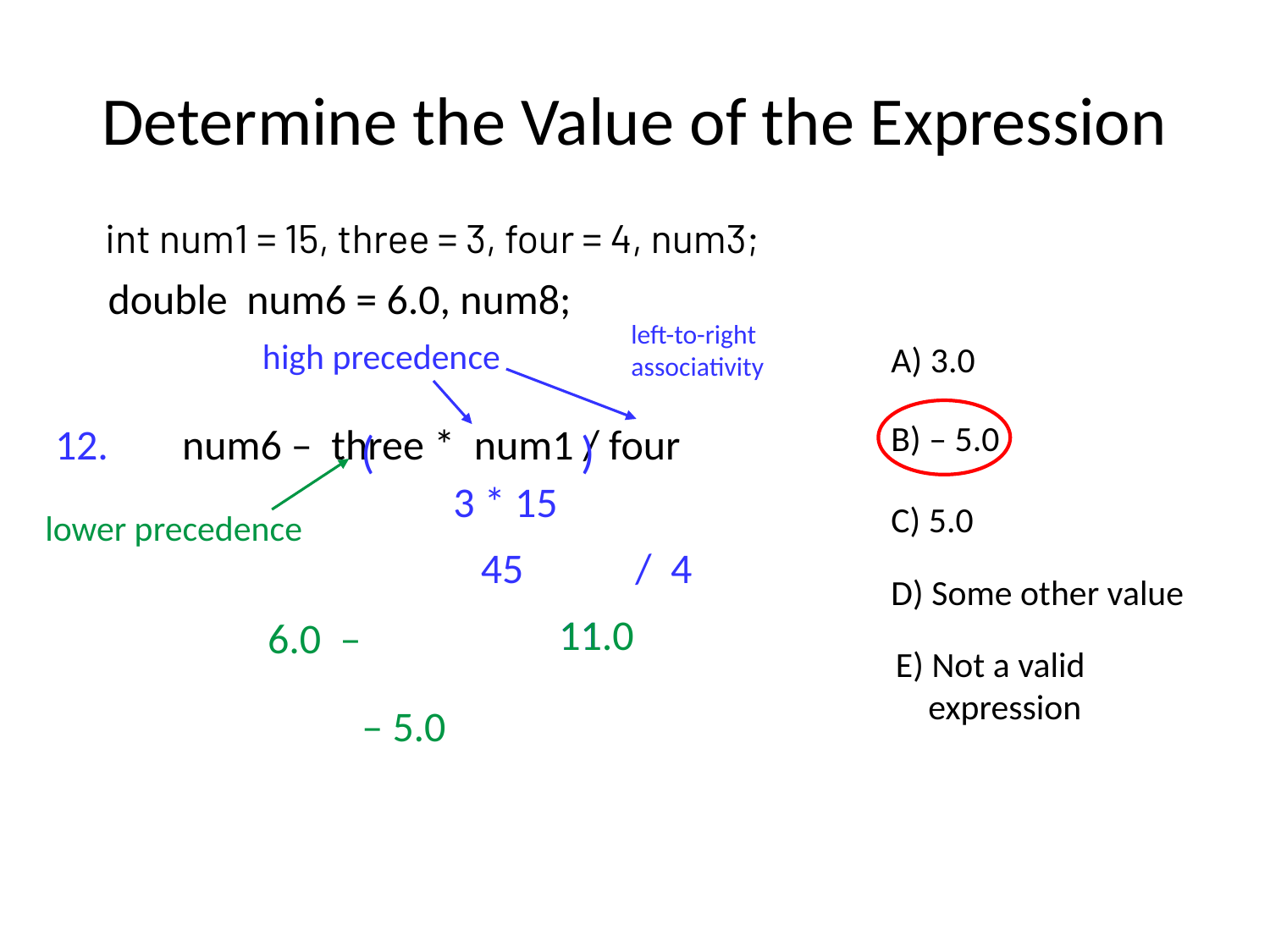

# Determine the Value of the Expression
int num1 = 15, three = 3, four = 4, num3;
double  num6 = 6.0, num8;
left-to-right associativity
high precedence
A) 3.0

B) – 5.0
12.     	num6 –  three *  num1 / four
(                    )
3 * 15
C) 5.0
lower precedence
45
/  4
D) Some other value
11
11.0
6.0  –
E) Not a valid expression
– 5.0